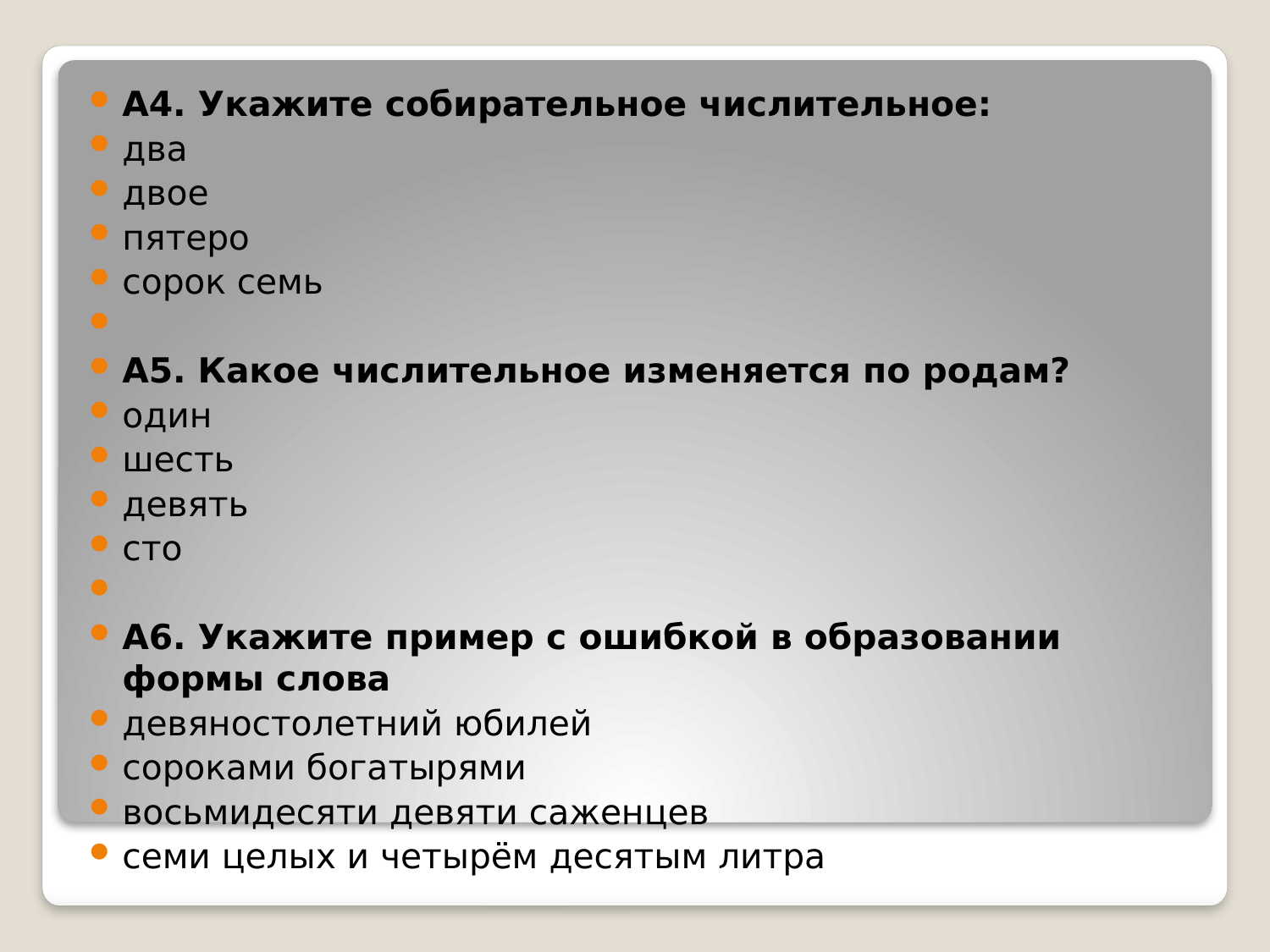

А4. Укажите собирательное числительное:
два
двое
пятеро
сорок семь

А5. Какое числительное изменяется по родам?
один
шесть
девять
сто

А6. Укажите пример с ошибкой в образовании формы слова
девяностолетний юбилей
сороками богатырями
восьмидесяти девяти саженцев
семи целых и четырём десятым литра